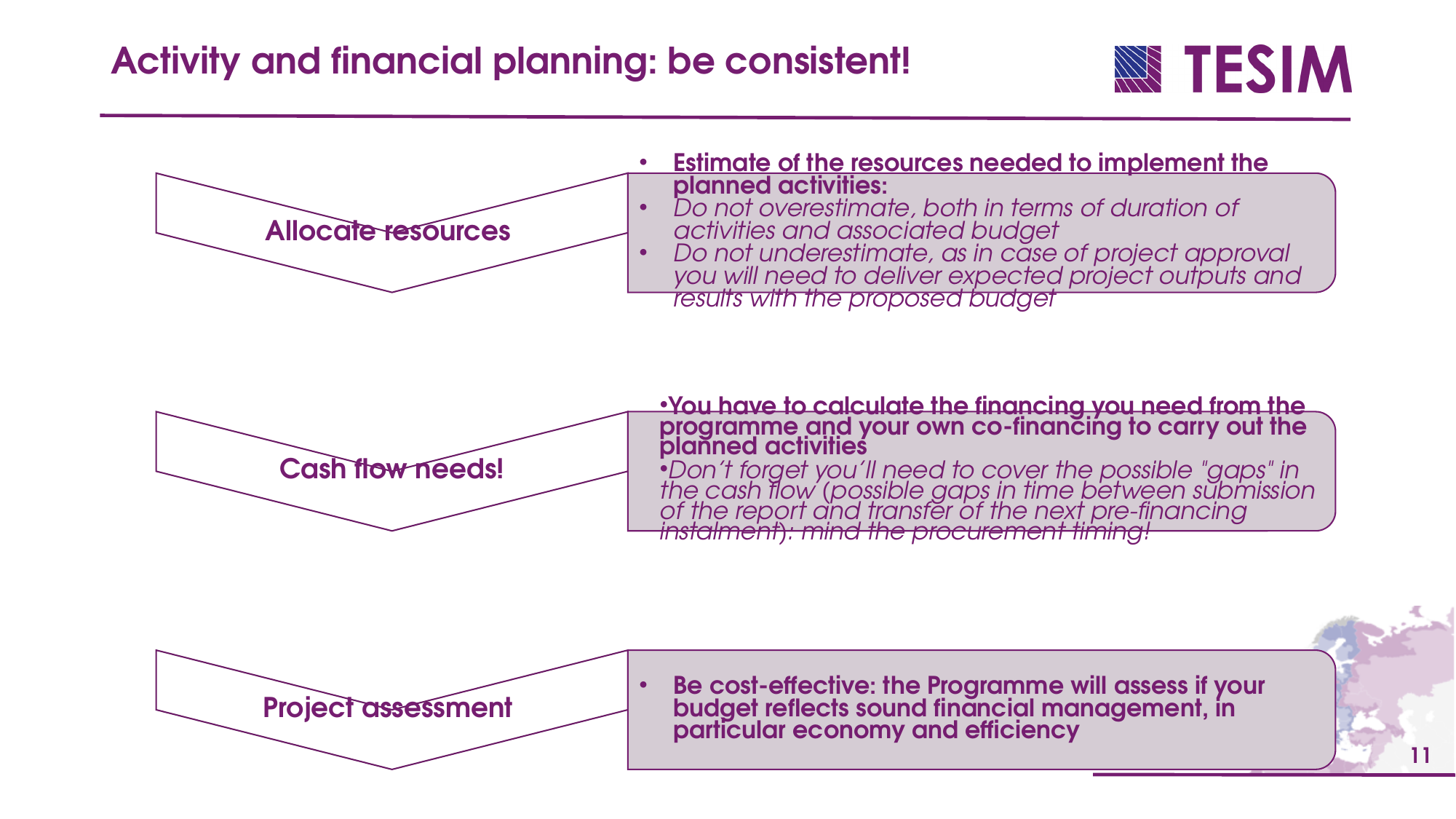

Activity and financial planning: be consistent!
Allocate resources
Estimate of the resources needed to implement the planned activities:
Cash flow needs!
You have to calculate the financing you need from the programme and your own co-financing to carry out the planned activities
Project assessment
Don’t forget you’ll need to cover the possible "gaps" in the cash flow (possible gaps in time between submission of the report and transfer of the next pre-financing instalment): mind the procurement timing!
Be cost-effective: the Programme will assess if your budget reflects sound financial management, in particular economy and efficiency
Do not underestimate, as in case of project approval you will need to deliver expected project outputs and results with the proposed budget
Do not overestimate, both in terms of duration of activities and associated budget